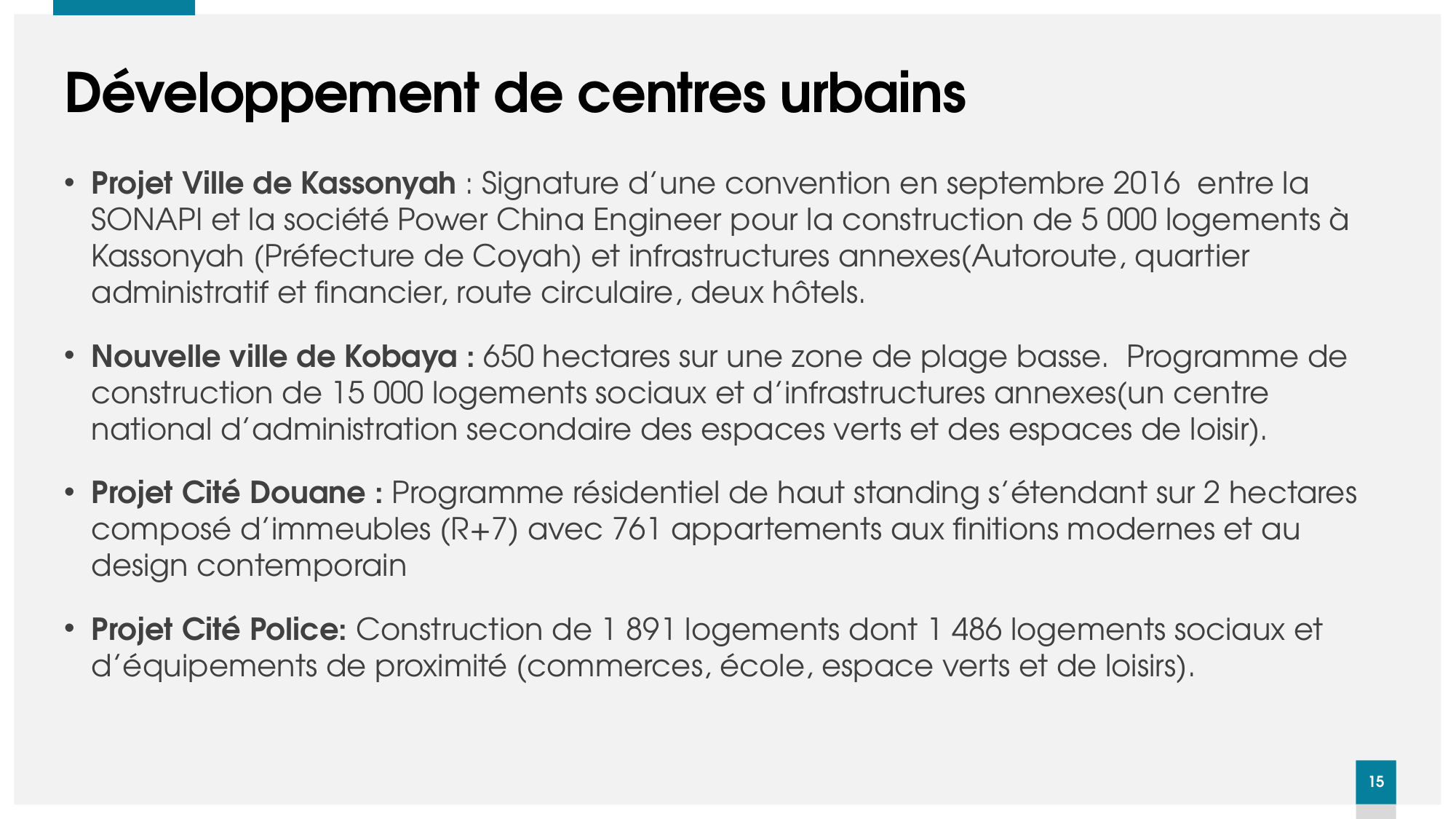

15
# Développement de centres urbains
Projet Ville de Kassonyah : Signature d’une convention en septembre 2016  entre la SONAPI et la société Power China Engineer pour la construction de 5 000 logements à Kassonyah (Préfecture de Coyah) et infrastructures annexes(Autoroute, quartier administratif et financier, route circulaire, deux hôtels.
Nouvelle ville de Kobaya : 650 hectares sur une zone de plage basse.  Programme de construction de 15 000 logements sociaux et d’infrastructures annexes(un centre national d’administration secondaire des espaces verts et des espaces de loisir).
Projet Cité Douane : Programme résidentiel de haut standing s’étendant sur 2 hectares composé d’immeubles (R+7) avec 761 appartements aux finitions modernes et au design contemporain
Projet Cité Police: Construction de 1 891 logements dont 1 486 logements sociaux et d’équipements de proximité (commerces, école, espace verts et de loisirs).